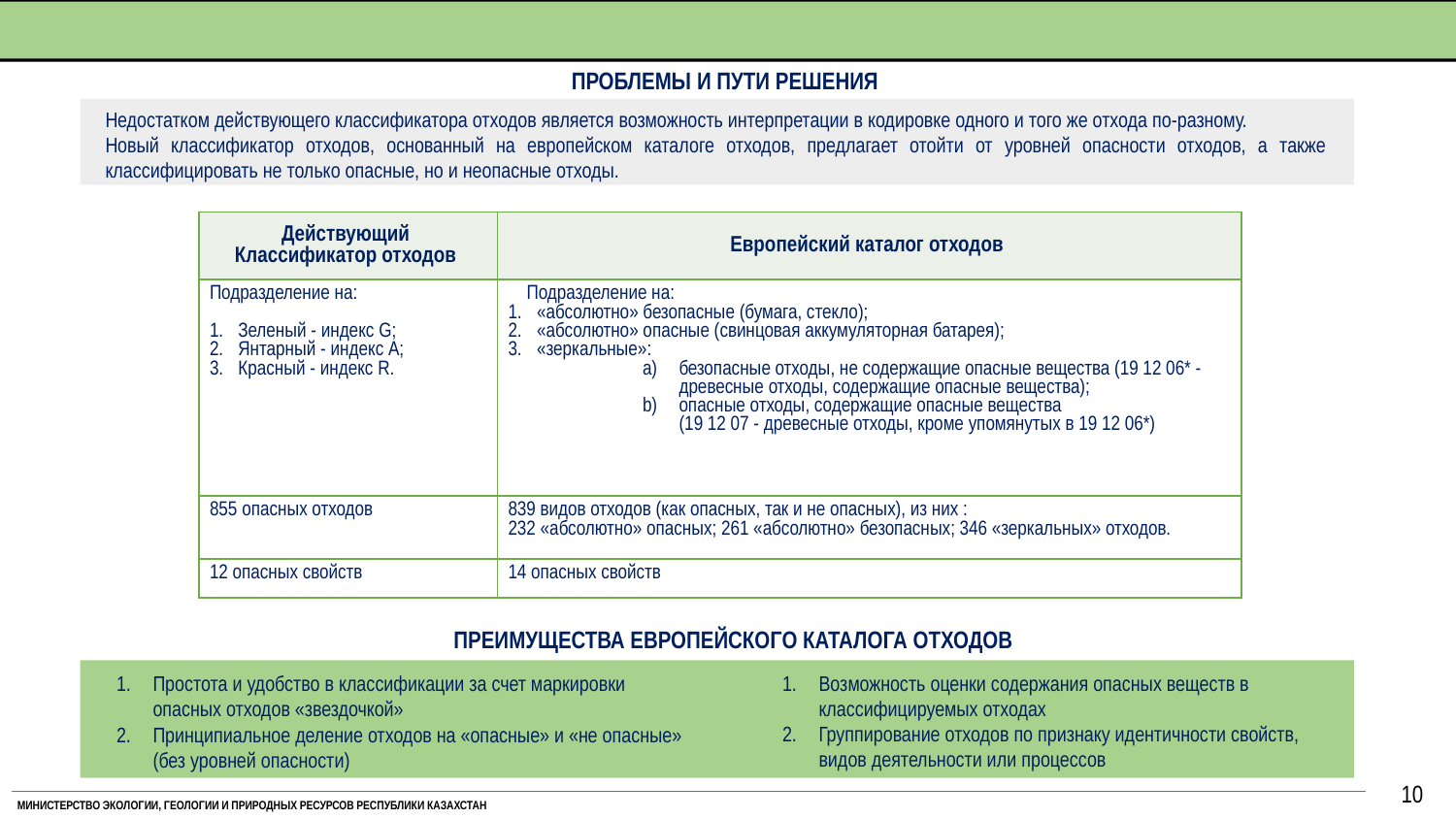

КЛАССИФИКАТОР ОТХОДОВ

10

ПРОБЛЕМЫ И ПУТИ РЕШЕНИЯ

Недостатком действующего классификатора отходов является возможность интерпретации в кодировке одного и того же отхода по-разному.
Новый классификатор отходов, основанный на европейском каталоге отходов, предлагает отойти от уровней опасности отходов, а также классифицировать не только опасные, но и неопасные отходы.
| Действующий Классификатор отходов | Европейский каталог отходов |
| --- | --- |
| Подразделение на: Зеленый - индекс G; Янтарный - индекс А; Красный - индекс R. | Подразделение на: «абсолютно» безопасные (бумага, стекло); «абсолютно» опасные (свинцовая аккумуляторная батарея); «зеркальные»: безопасные отходы, не содержащие опасные вещества (19 12 06\* - древесные отходы, содержащие опасные вещества); опасные отходы, содержащие опасные вещества (19 12 07 - древесные отходы, кроме упомянутых в 19 12 06\*) |
| 855 опасных отходов | 839 видов отходов (как опасных, так и не опасных), из них : 232 «абсолютно» опасных; 261 «абсолютно» безопасных; 346 «зеркальных» отходов. |
| 12 опасных свойств | 14 опасных свойств |
ПРЕИМУЩЕСТВА ЕВРОПЕЙСКОГО КАТАЛОГА ОТХОДОВ

Возможность оценки содержания опасных веществ в классифицируемых отходах
Группирование отходов по признаку идентичности свойств, видов деятельности или процессов
Простота и удобство в классификации за счет маркировки опасных отходов «звездочкой»
Принципиальное деление отходов на «опасные» и «не опасные» (без уровней опасности)
МИНИСТЕРСТВО ЭКОЛОГИИ, ГЕОЛОГИИ И ПРИРОДНЫХ РЕСУРСОВ РЕСПУБЛИКИ КАЗАХСТАН